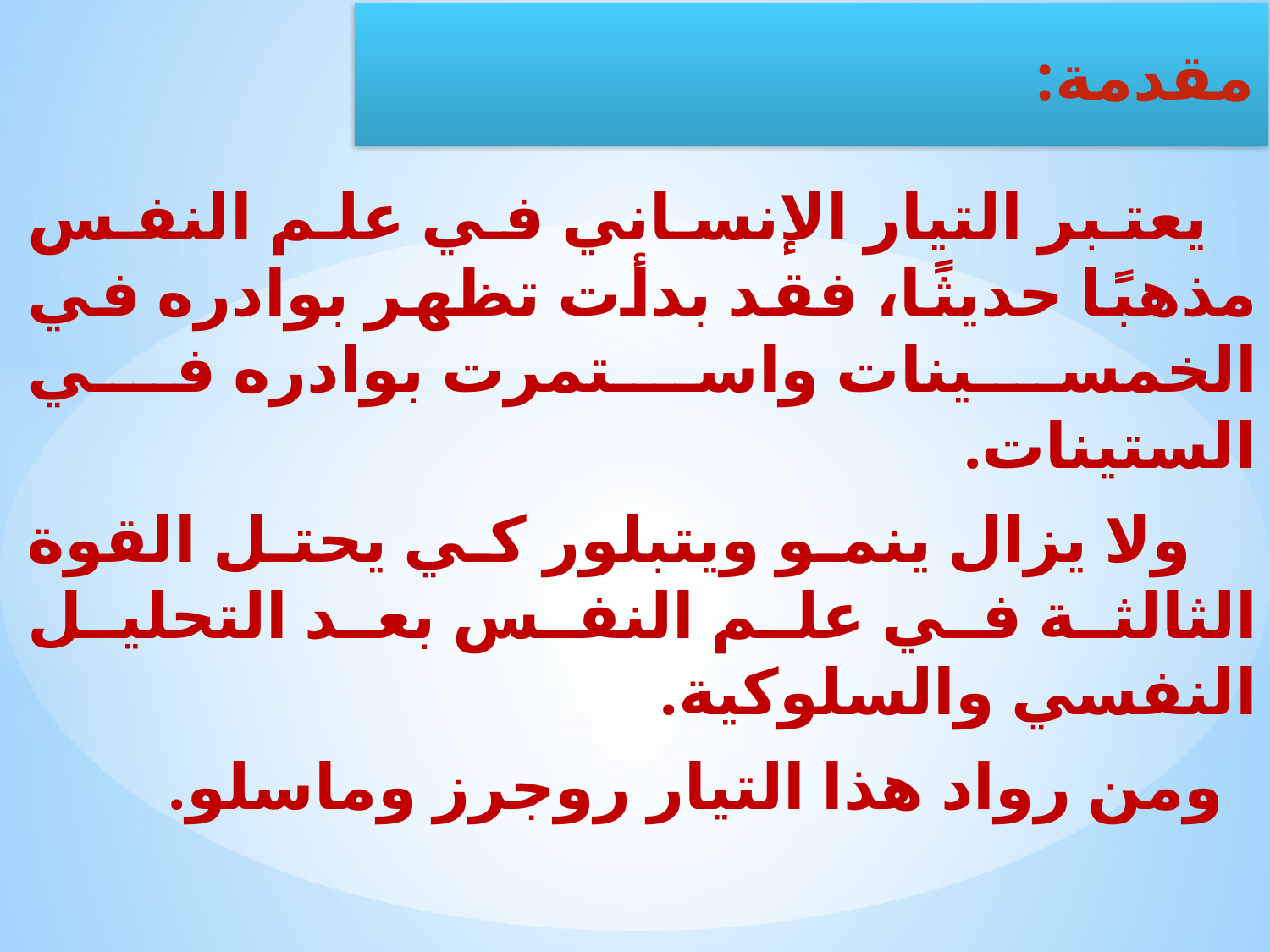

يعتبر التيار الإنساني في علم النفس مذهبًا حديثًا، فقد بدأت تظهر بوادره في الخمسينات واستمرت بوادره في الستينات.
    ولا يزال ينمو ويتبلور كي يحتل القوة الثالثة في علم النفس بعد التحليل النفسي والسلوكية.
  ومن رواد هذا التيار روجرز وماسلو.
مقدمة: